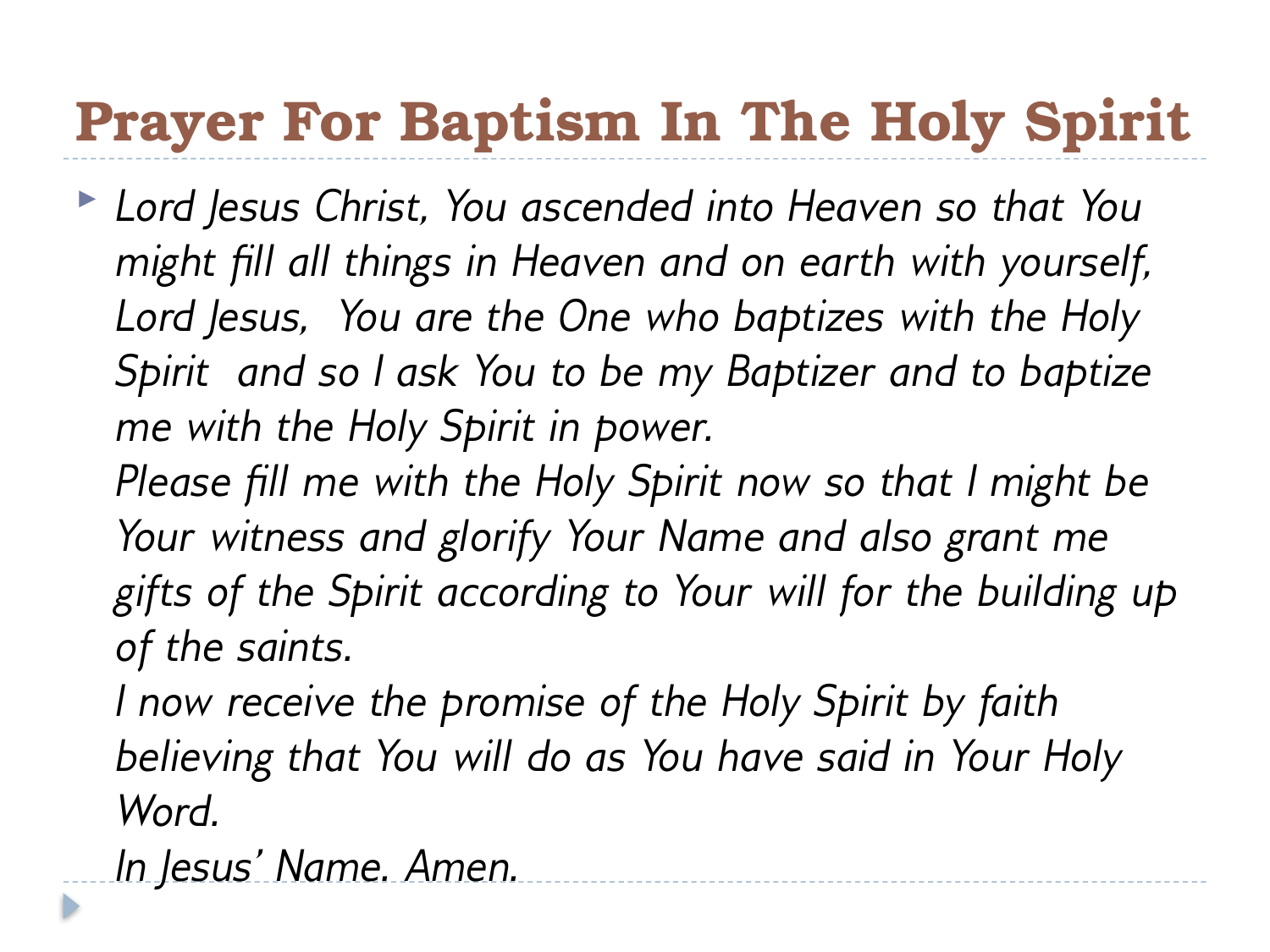

# Prayer For Baptism In The Holy Spirit
Lord Jesus Christ, You ascended into Heaven so that You might fill all things in Heaven and on earth with yourself,
Lord Jesus,  You are the One who baptizes with the Holy Spirit  and so I ask You to be my Baptizer and to baptize me with the Holy Spirit in power.
Please fill me with the Holy Spirit now so that I might be Your witness and glorify Your Name and also grant me gifts of the Spirit according to Your will for the building up of the saints.
I now receive the promise of the Holy Spirit by faith believing that You will do as You have said in Your Holy Word.
In Jesus’ Name. Amen.